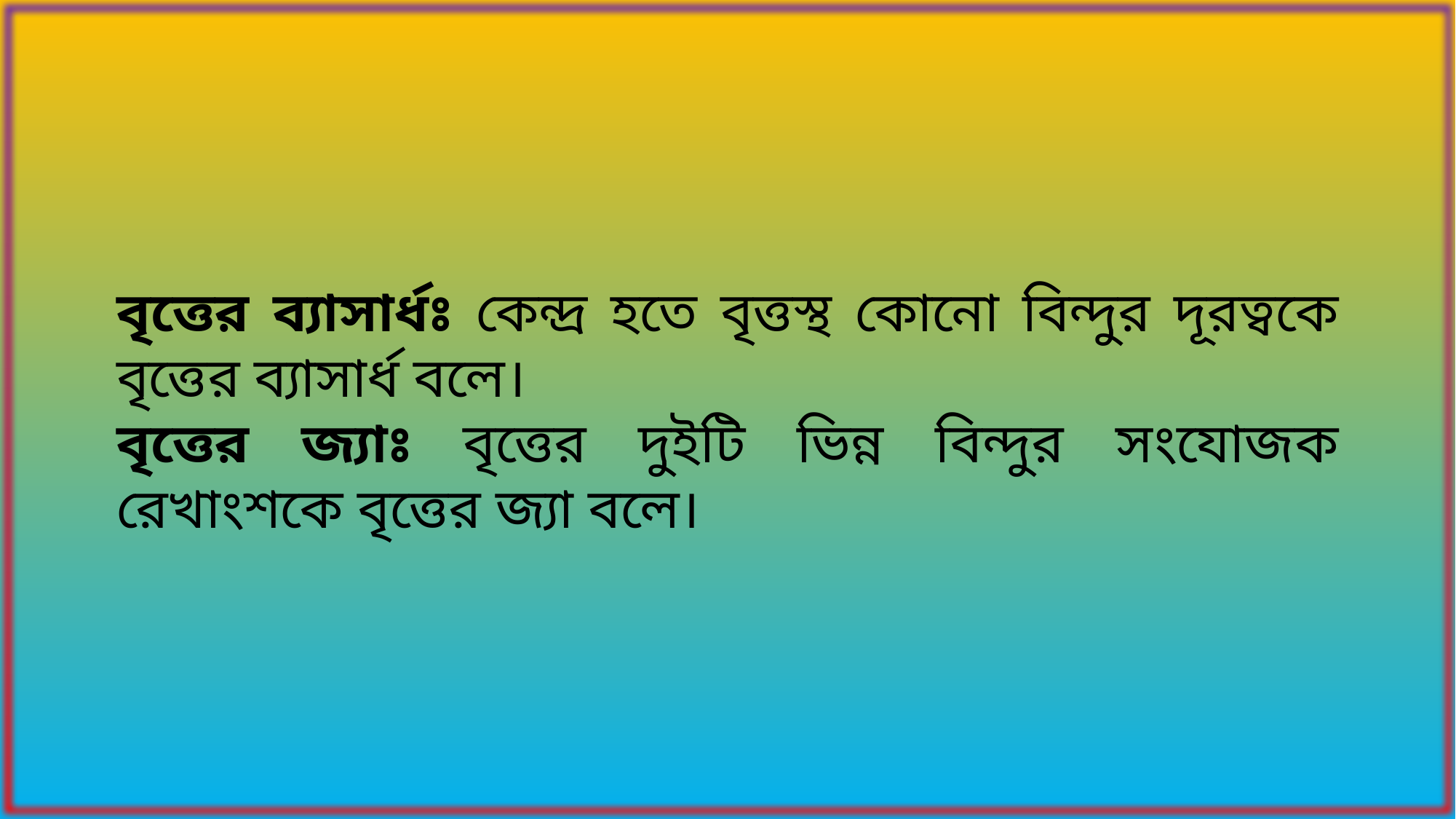

বৃত্তের ব্যাসার্ধঃ কেন্দ্র হতে বৃত্তস্থ কোনো বিন্দুর দূরত্বকে বৃত্তের ব্যাসার্ধ বলে।
বৃত্তের জ্যাঃ বৃত্তের দুইটি ভিন্ন বিন্দুর সংযোজক রেখাংশকে বৃত্তের জ্যা বলে।